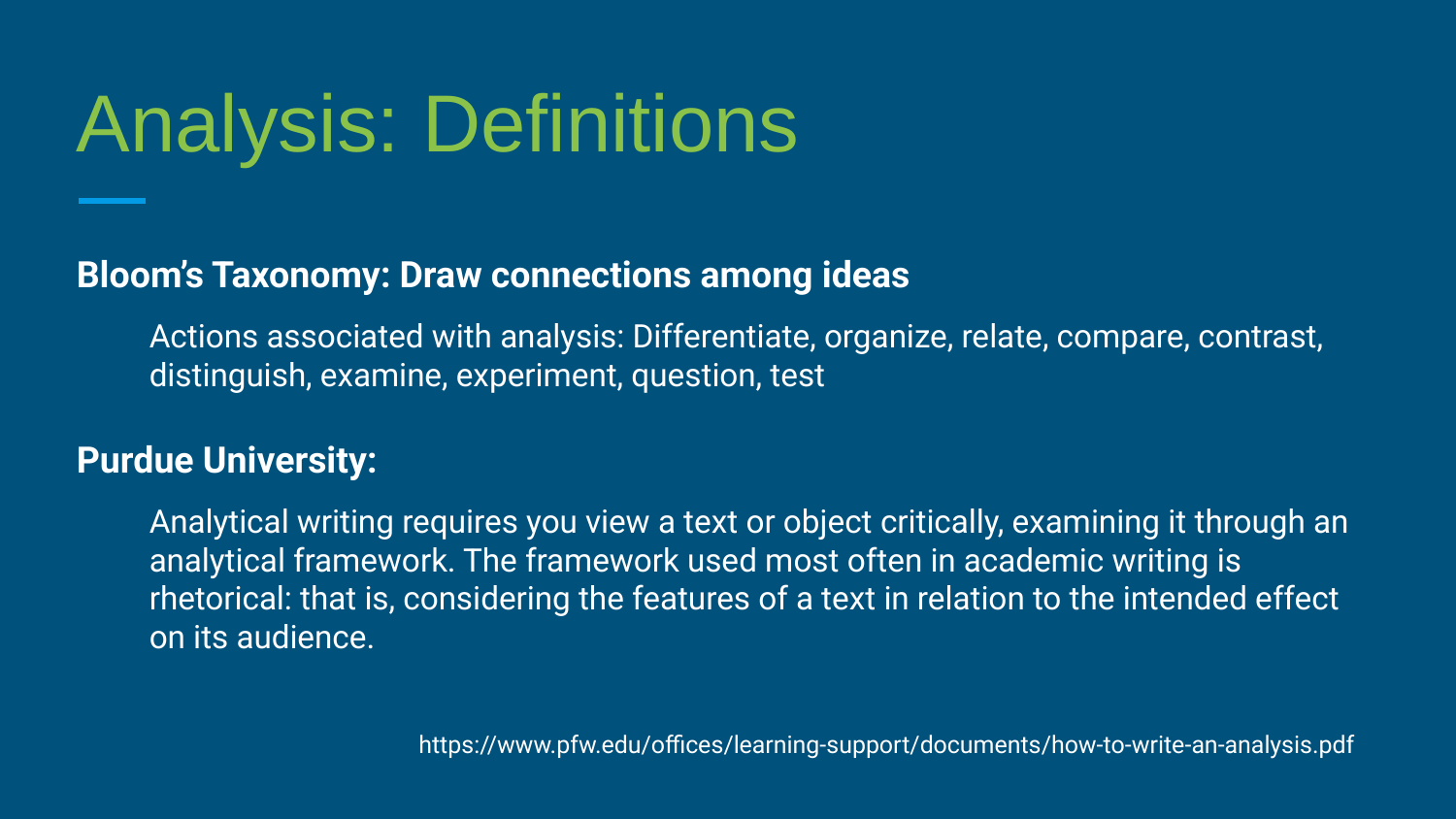

# Analysis: Definitions
Bloom’s Taxonomy: Draw connections among ideas
Actions associated with analysis: Differentiate, organize, relate, compare, contrast, distinguish, examine, experiment, question, test

Purdue University:
Analytical writing requires you view a text or object critically, examining it through an analytical framework. The framework used most often in academic writing is rhetorical: that is, considering the features of a text in relation to the intended effect on its audience.

https://www.pfw.edu/offices/learning-support/documents/how-to-write-an-analysis.pdf